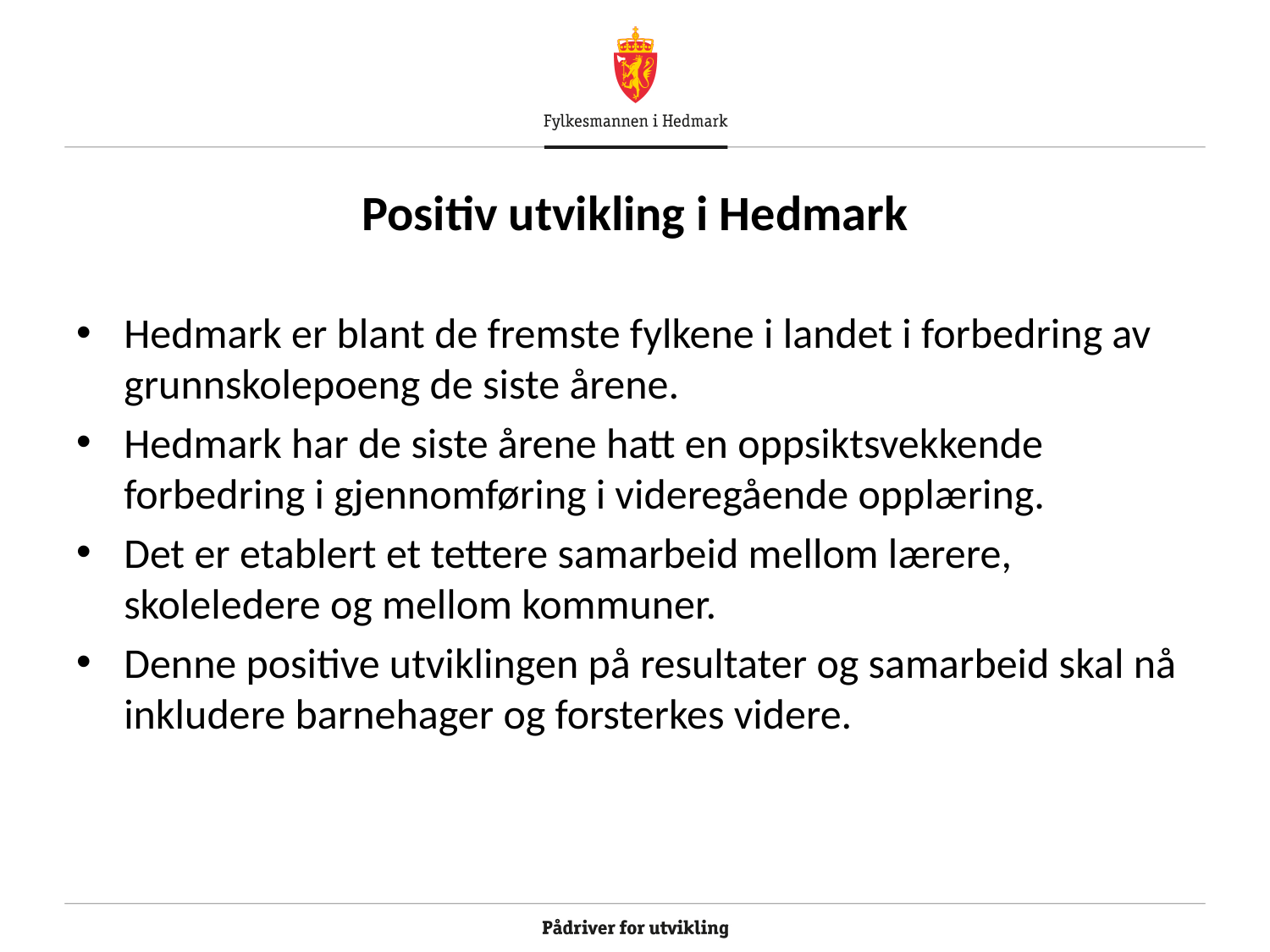

# Positiv utvikling i Hedmark
Hedmark er blant de fremste fylkene i landet i forbedring av grunnskolepoeng de siste årene.
Hedmark har de siste årene hatt en oppsiktsvekkende forbedring i gjennomføring i videregående opplæring.
Det er etablert et tettere samarbeid mellom lærere, skoleledere og mellom kommuner.
Denne positive utviklingen på resultater og samarbeid skal nå inkludere barnehager og forsterkes videre.

www.sepu.no